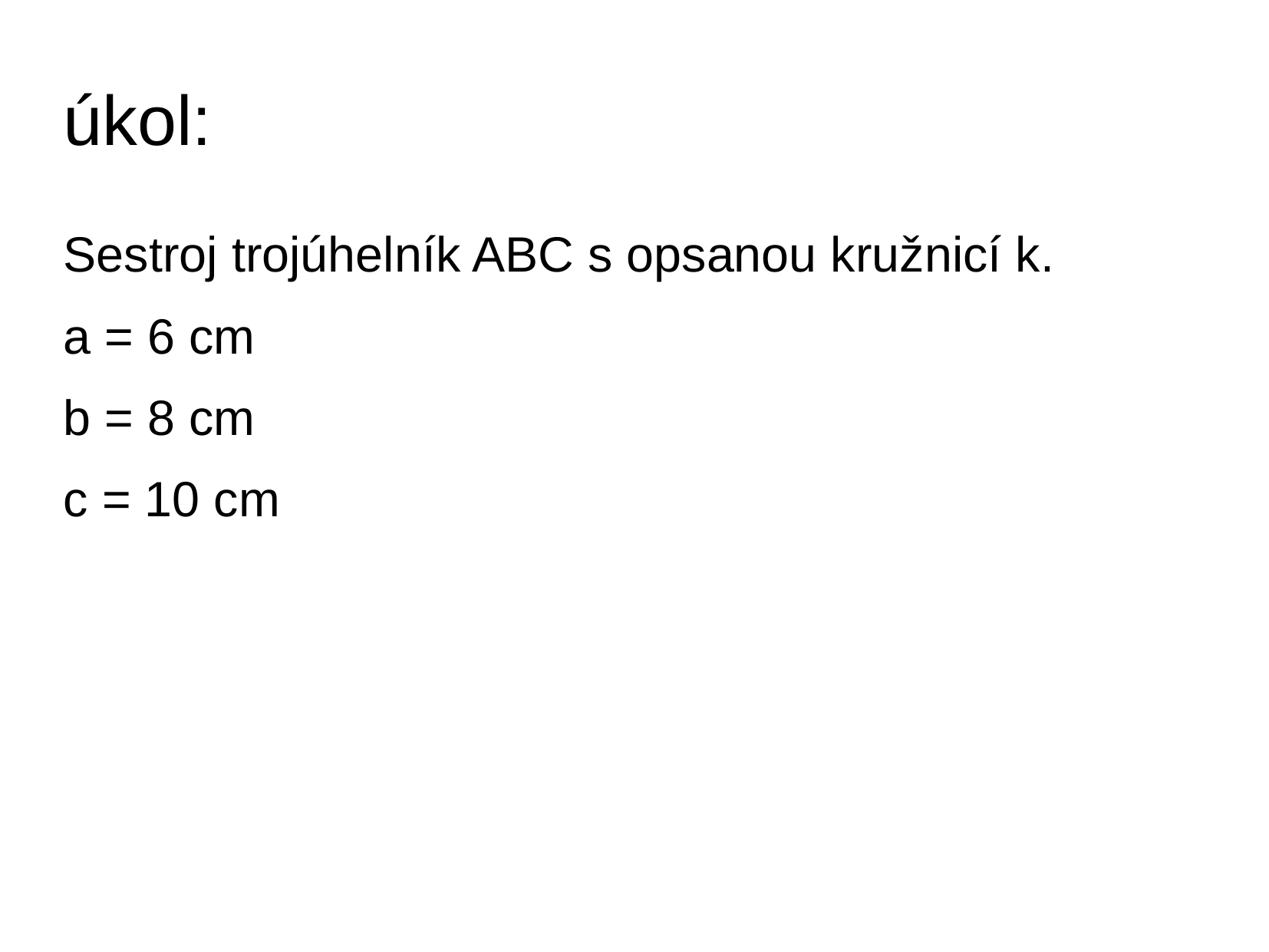

úkol:
Sestroj trojúhelník ABC s opsanou kružnicí k.
a = 6 cm
b = 8 cm
c = 10 cm